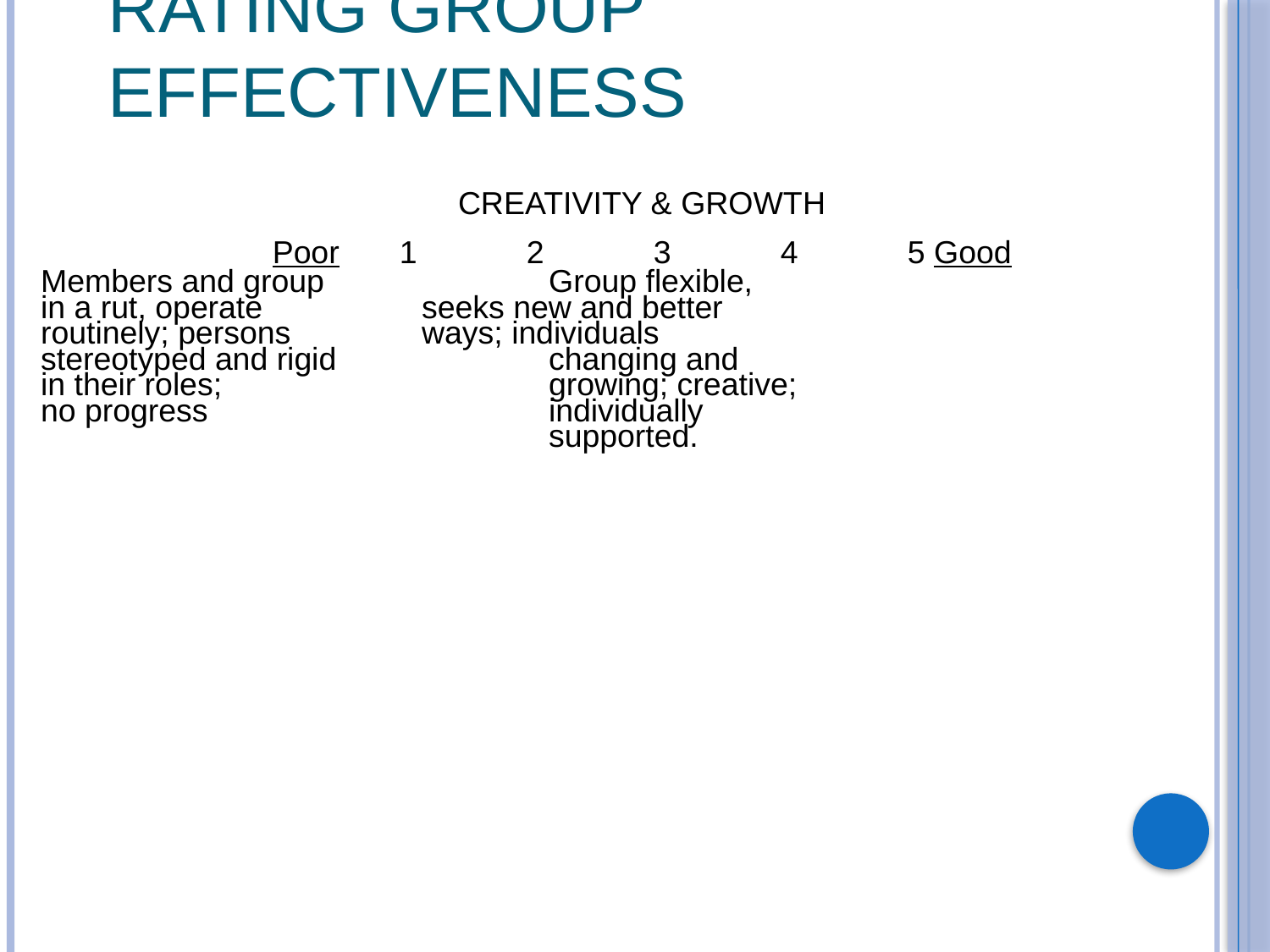

# Rating Group Effectiveness
CREATIVITY & GROWTH
Poor	1	2	3	4	5 Good
Members and group		Group flexible,
in a rut, operate	 	seeks new and better
routinely; persons		ways; individuals
stereotyped and rigid		changing and
in their roles;			growing; creative;
no progress			individually
				supported.